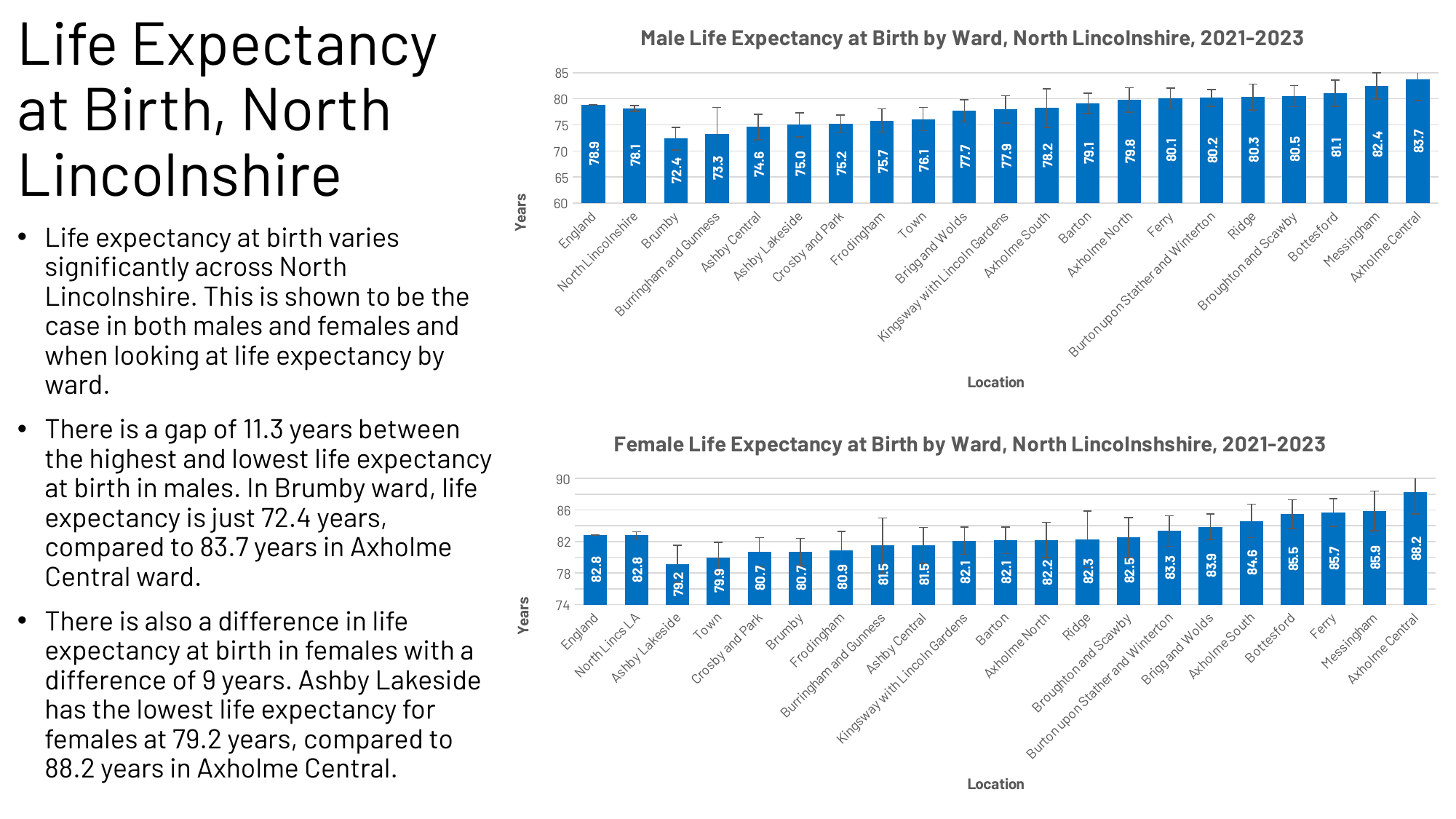

# Life Expectancy at Birth, North Lincolnshire

### Chart: Male Life Expectancy at Birth by Ward, North Lincolnshire, 2021-2023

| Category | Rate |
|---|---|
| England | 78.9 |
| North Lincolnshire | 78.1327421443454 |
| Brumby | 72.35562422612726 |
| Burringham and Gunness | 73.2685865539267 |
| Ashby Central | 74.60202165577304 |
| Ashby Lakeside | 75.00062848861131 |
| Crosby and Park | 75.24902796245175 |
| Frodingham | 75.74502068118127 |
| Town | 76.11649629273866 |
| Brigg and Wolds | 77.68769919222424 |
| Kingsway with Lincoln Gardens | 77.94947290560678 |
| Axholme South | 78.22695910362918 |
| Barton | 79.1114041842083 |
| Axholme North | 79.7844514140557 |
| Ferry | 80.13757582449628 |
| Burton upon Stather and Winterton | 80.18180619293761 |
| Ridge | 80.33617049082648 |
| Broughton and Scawby | 80.4995347190424 |
| Bottesford | 81.09621836561769 |
| Messingham | 82.44611568100238 |
| Axholme Central | 83.67756799504208 |
Life expectancy at birth varies significantly across North Lincolnshire. This is shown to be the case in both males and females and when looking at life expectancy by ward.
There is a gap of 11.3 years between the highest and lowest life expectancy at birth in males. In Brumby ward, life expectancy is just 72.4 years, compared to 83.7 years in Axholme Central ward.
There is also a difference in life expectancy at birth in females with a difference of 9 years. Ashby Lakeside has the lowest life expectancy for females at 79.2 years, compared to 88.2 years in Axholme Central.

### Chart: Female Life Expectancy at Birth by Ward, North Lincolnshshire, 2021-2023

| Category | Rate |
|---|---|
| England | 82.8 |
| North Lincs LA | 82.77054223362278 |
| Ashby Lakeside | 79.15101433956869 |
| Town | 79.9461466107162 |
| Crosby and Park | 80.66245029966574 |
| Brumby | 80.67420038216096 |
| Frodingham | 80.91234432594347 |
| Burringham and Gunness | 81.48867028610478 |
| Ashby Central | 81.50980659817084 |
| Kingsway with Lincoln Gardens | 82.1057321647845 |
| Barton | 82.12761673713287 |
| Axholme North | 82.18132274674507 |
| Ridge | 82.27999075910421 |
| Broughton and Scawby | 82.50054352031886 |
| Burton upon Stather and Winterton | 83.3255493731012 |
| Brigg and Wolds | 83.86719830910428 |
| Axholme South | 84.59545885582897 |
| Bottesford | 85.4661973084728 |
| Ferry | 85.67452979726829 |
| Messingham | 85.87512124425683 |
| Axholme Central | 88.21620285940124 |